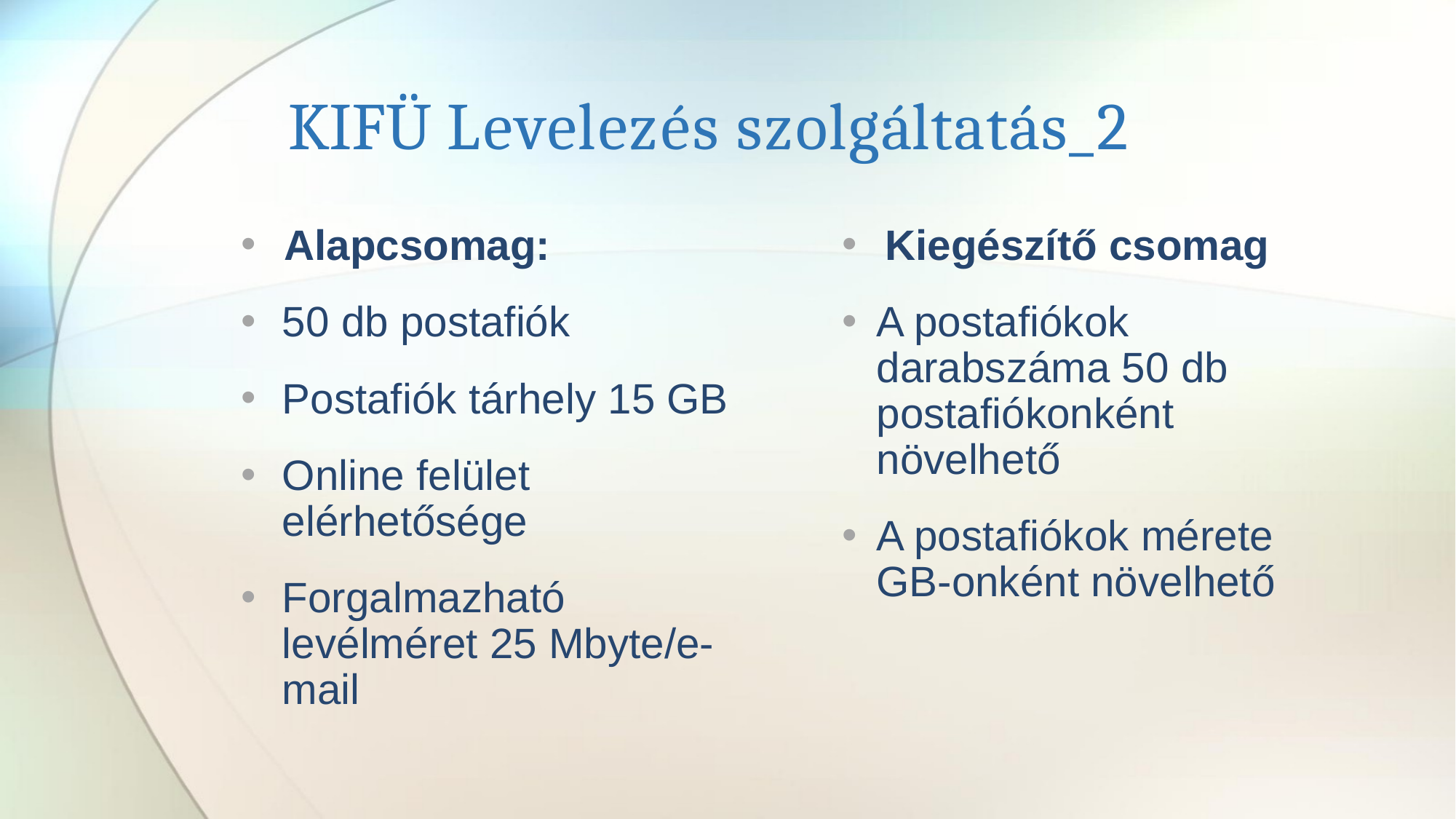

# KIFÜ Levelezés szolgáltatás_2
Alapcsomag:
50 db postafiók
Postafiók tárhely 15 GB
Online felület elérhetősége
Forgalmazható levélméret 25 Mbyte/e-mail
Kiegészítő csomag
A postafiókok darabszáma 50 db postafiókonként növelhető
A postafiókok mérete GB-onként növelhető